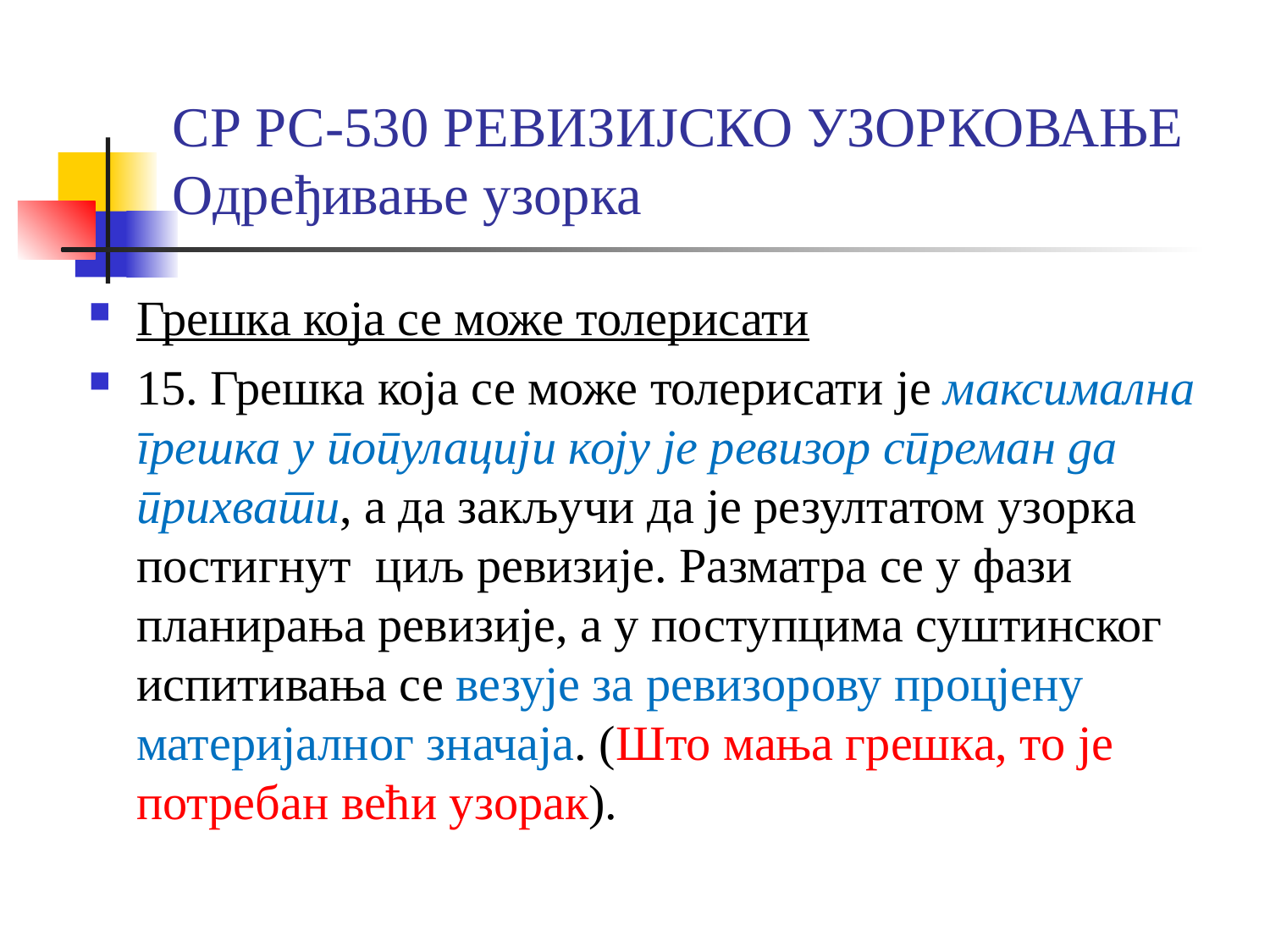

# СР РС-530 РЕВИЗИЈСКО УЗОРКОВАЊЕ Одређивање узорка
Грешка која се може толерисати
15. Грешка која се може толерисати је максимална грешка у популацији коју је ревизор спреман да прихвати, а да закључи да је резултатом узорка постигнут  циљ ревизије. Разматра се у фази планирања ревизије, а у поступцима суштинског испитивања се везује за ревизорову процјену материјалног значаја. (Што мања грешка, то је потребан већи узорак).